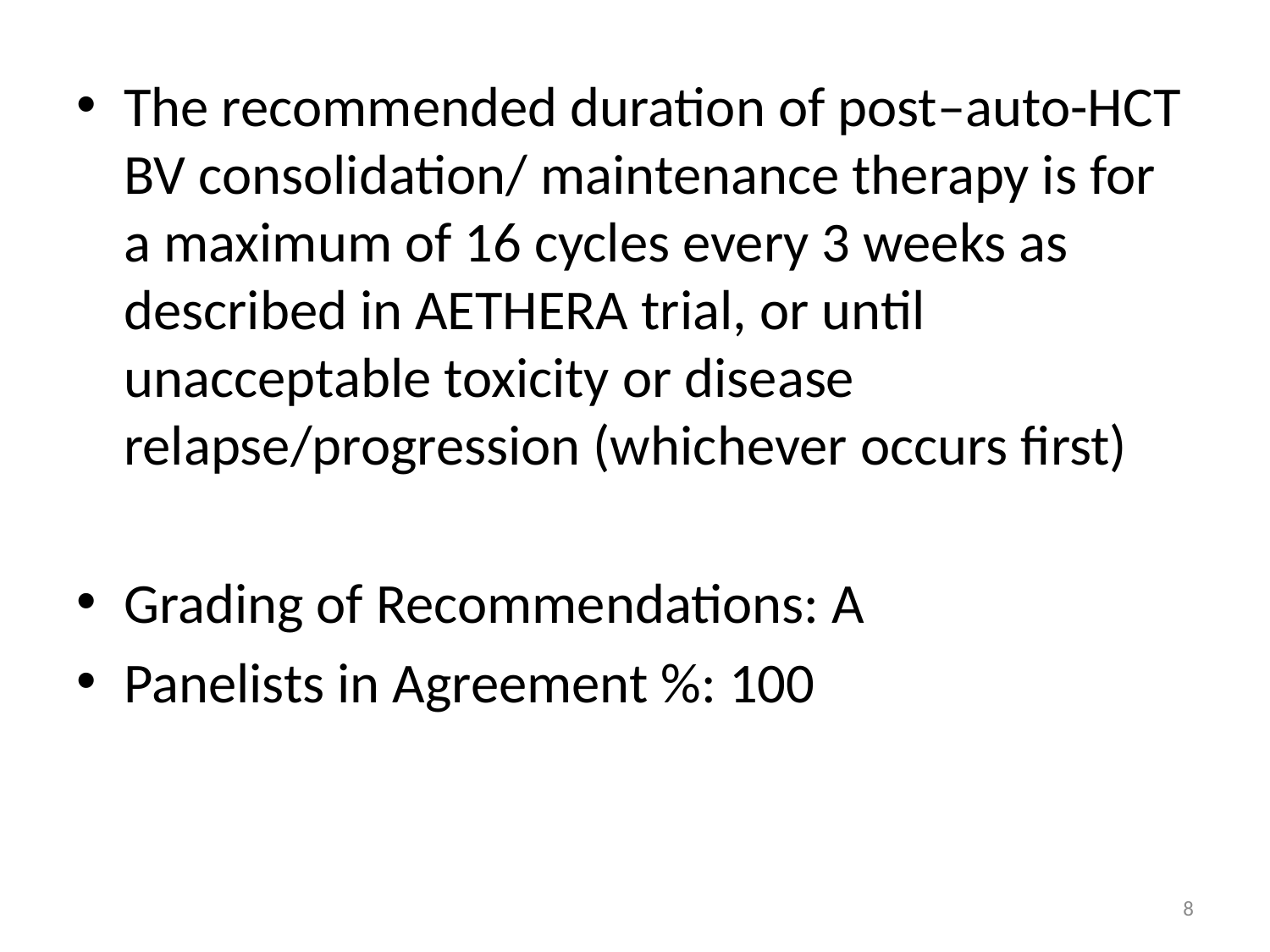

The recommended duration of post–auto-HCT BV consolidation/ maintenance therapy is for a maximum of 16 cycles every 3 weeks as described in AETHERA trial, or until unacceptable toxicity or disease relapse/progression (whichever occurs first)

Grading of Recommendations: A
Panelists in Agreement %: 100

8